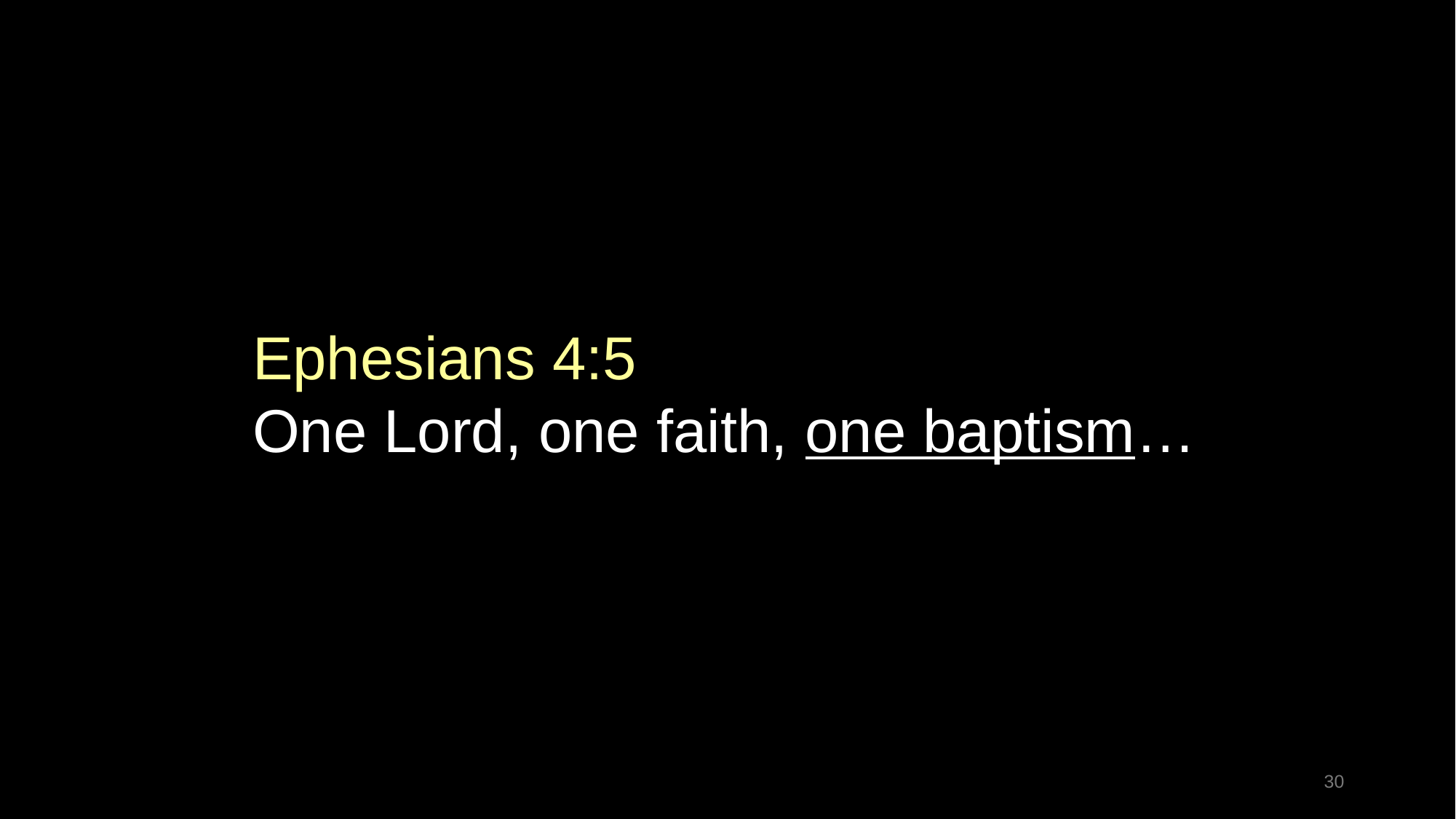

Ephesians 4:5
One Lord, one faith, one baptism…
30